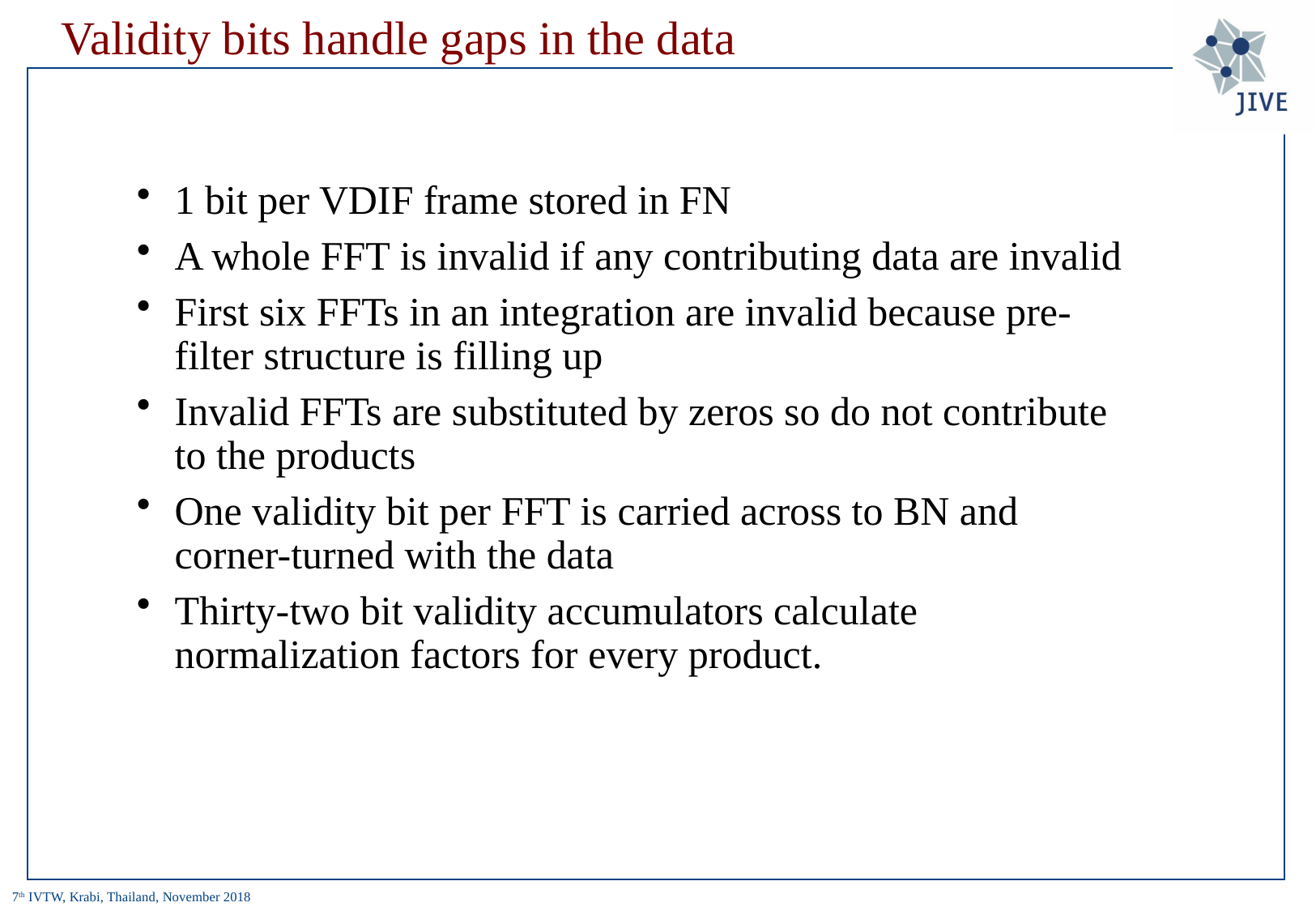

# Validity bits handle gaps in the data
1 bit per VDIF frame stored in FN
A whole FFT is invalid if any contributing data are invalid
First six FFTs in an integration are invalid because pre-filter structure is filling up
Invalid FFTs are substituted by zeros so do not contribute to the products
One validity bit per FFT is carried across to BN and corner-turned with the data
Thirty-two bit validity accumulators calculate normalization factors for every product.